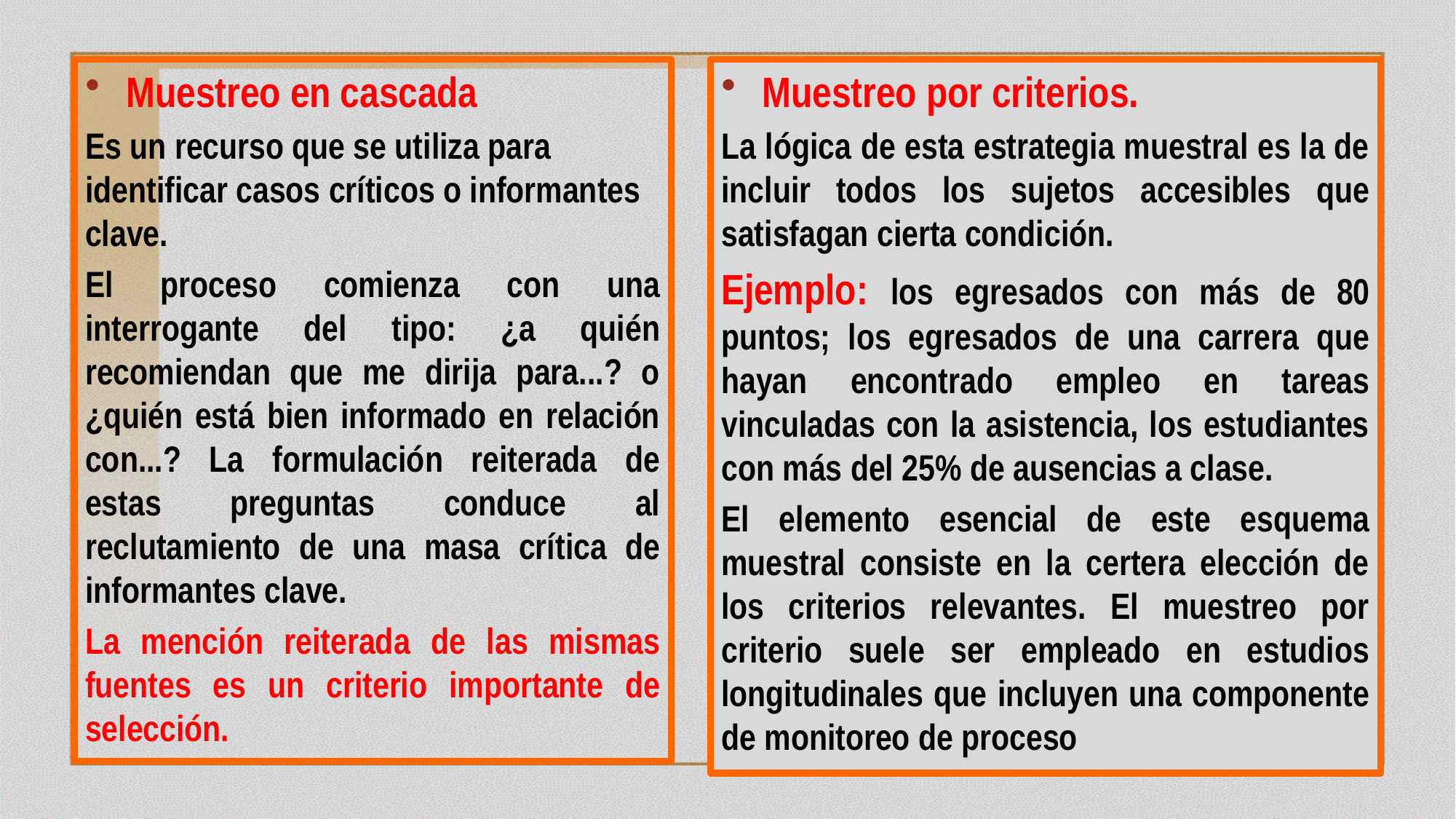

Muestreo en cascada
Es un recurso que se utiliza para identificar casos críticos o informantes clave.
El proceso comienza con una interrogante del tipo: ¿a quién recomiendan que me dirija para...? o ¿quién está bien informado en relación con...? La formulación reiterada de estas preguntas conduce al reclutamiento de una masa crítica de informantes clave.
La mención reiterada de las mismas fuentes es un criterio importante de selección.
Muestreo por criterios.
La lógica de esta estrategia muestral es la de incluir todos los sujetos accesibles que satisfagan cierta condición.
Ejemplo: los egresados con más de 80 puntos; los egresados de una carrera que hayan encontrado empleo en tareas vinculadas con la asistencia, los estudiantes con más del 25% de ausencias a clase.
El elemento esencial de este esquema muestral consiste en la certera elección de los criterios relevantes. El muestreo por criterio suele ser empleado en estudios longitudinales que incluyen una componente de monitoreo de proceso